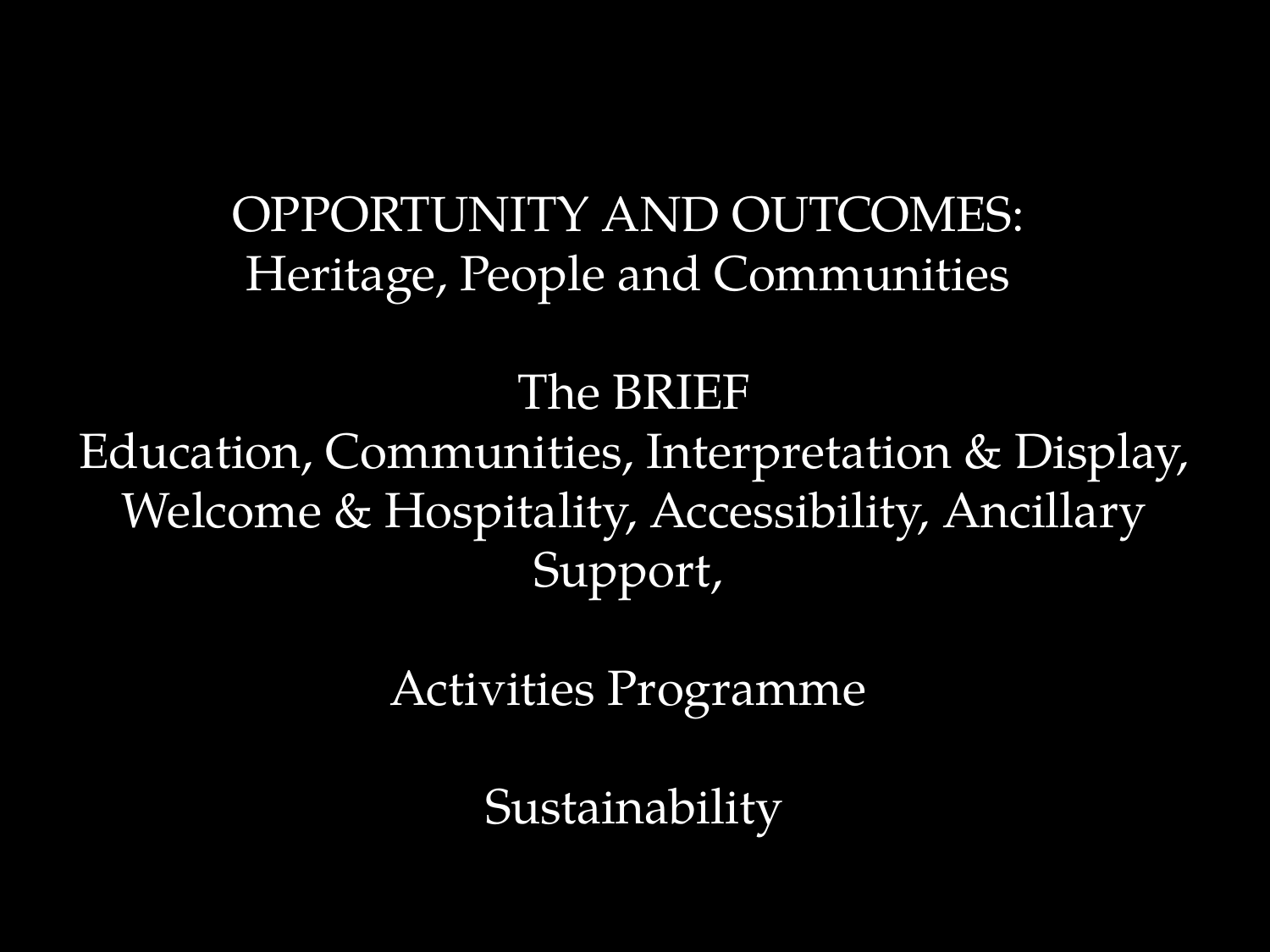

OPPORTUNITY AND OUTCOMES:
Heritage, People and Communities

The BRIEF
Education, Communities, Interpretation & Display, Welcome & Hospitality, Accessibility, Ancillary Support,

Activities Programme

Sustainability